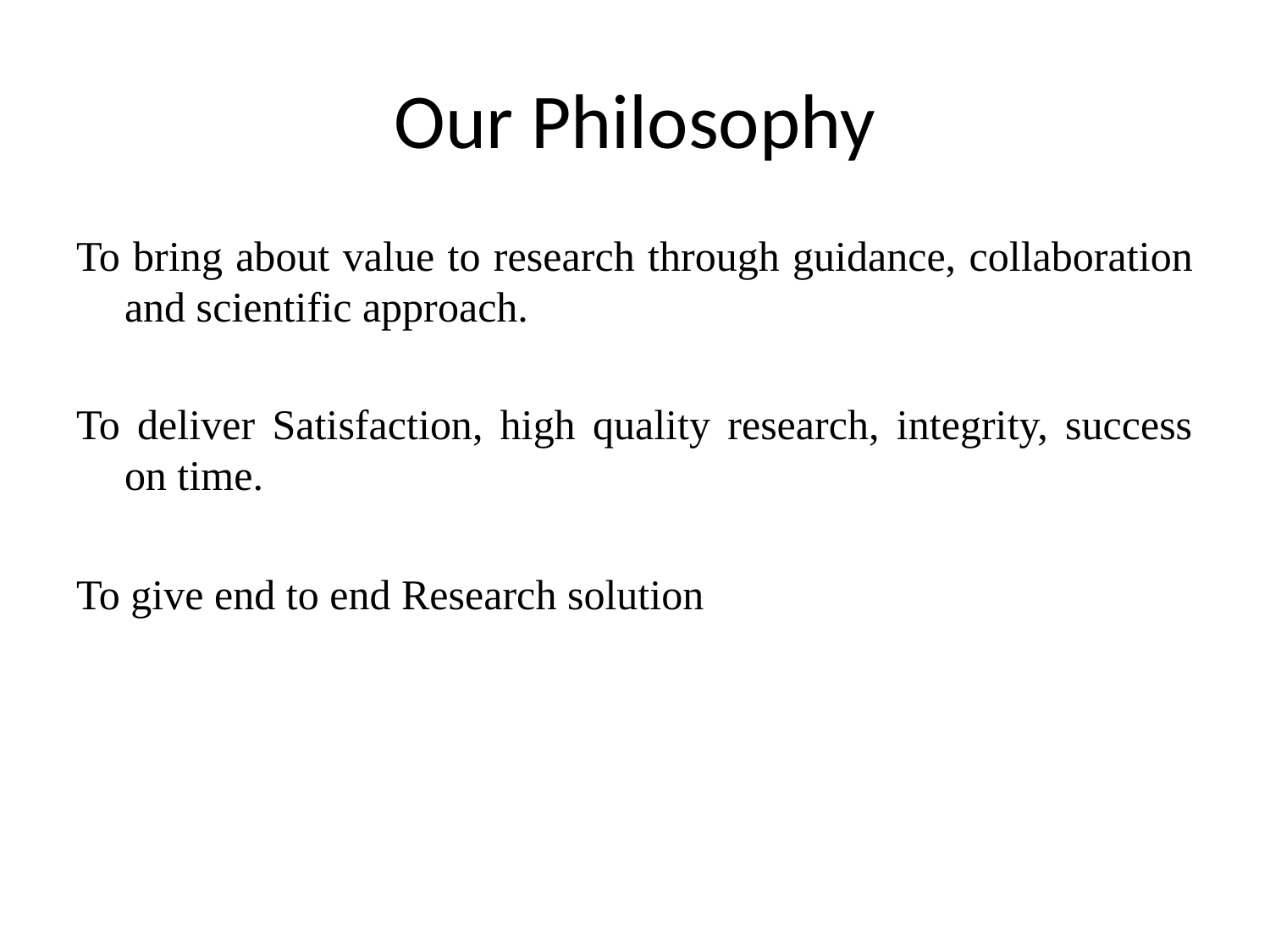

# Our Philosophy
To bring about value to research through guidance, collaboration and scientific approach.

To deliver Satisfaction, high quality research, integrity, success on time.

To give end to end Research solution